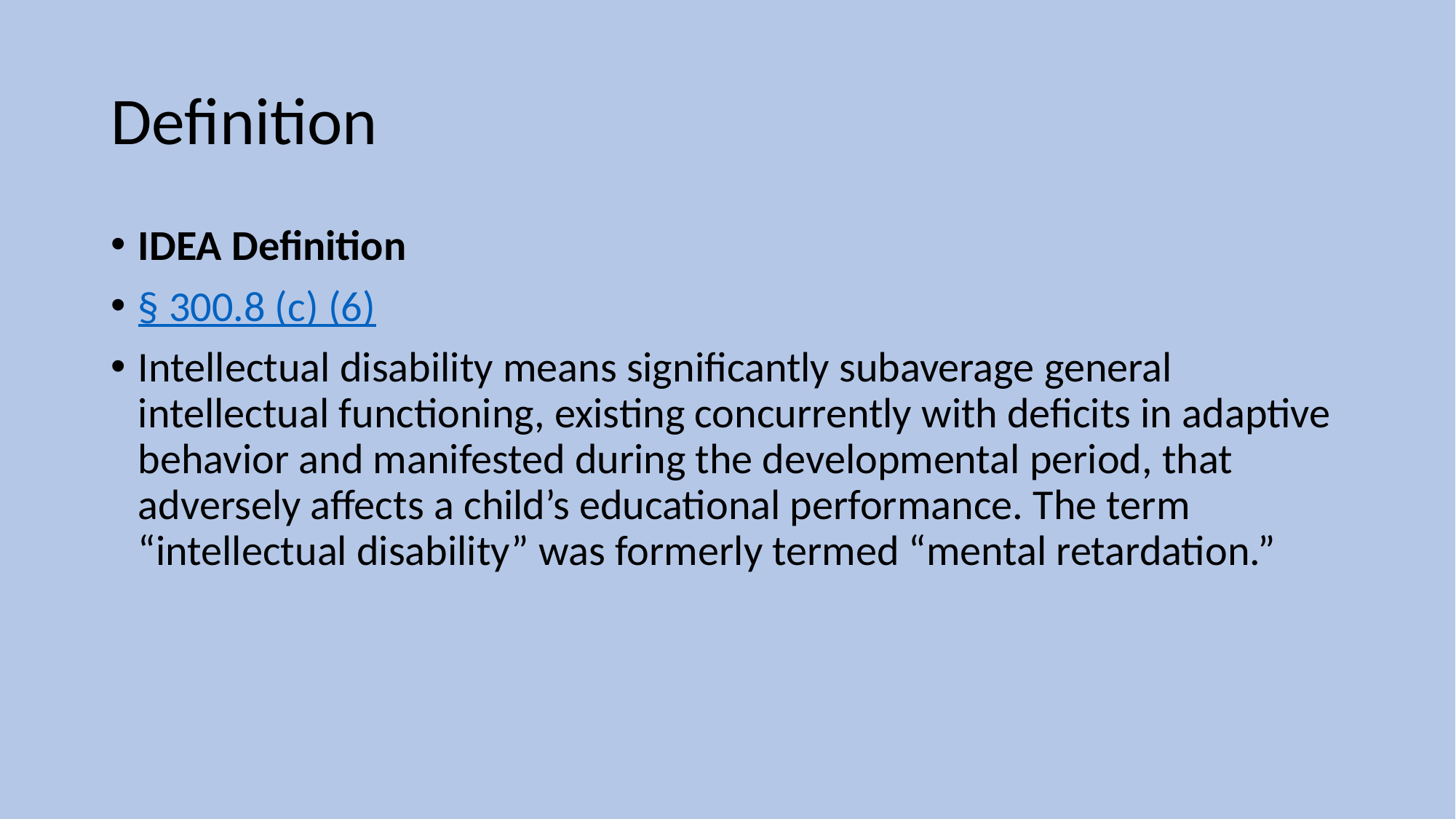

# Definition
IDEA Definition
§ 300.8 (c) (6)
Intellectual disability means significantly subaverage general intellectual functioning, existing concurrently with deficits in adaptive behavior and manifested during the developmental period, that adversely affects a child’s educational performance. The term “intellectual disability” was formerly termed “mental retardation.”